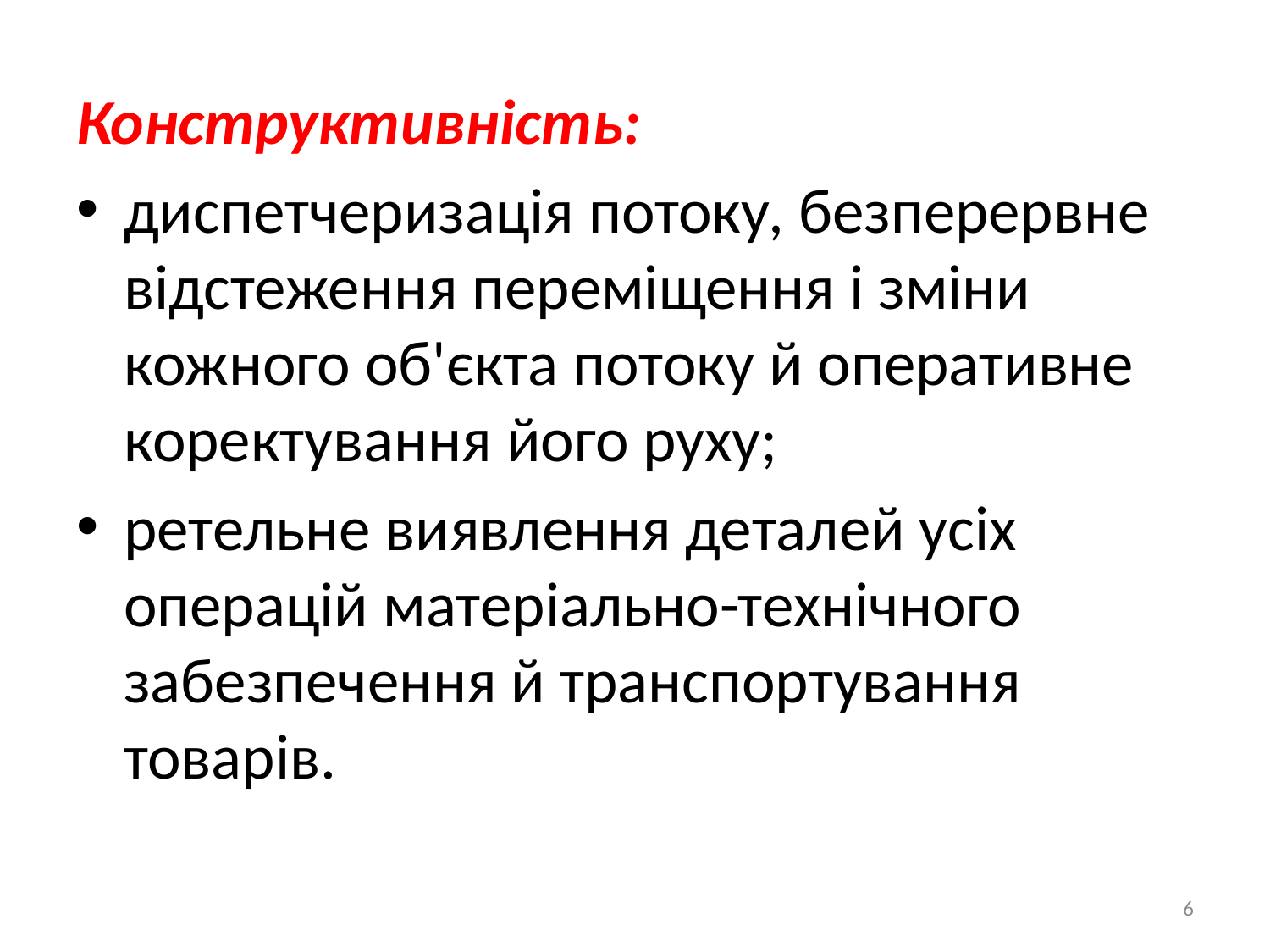

Конструктивність:
диспетчеризація потоку, безперервне відстеження переміщення і зміни кожного об'єкта потоку й оперативне коректування його руху;
ретельне виявлення деталей усіх операцій матеріально-технічного забезпечення й транспортування товарів.

6